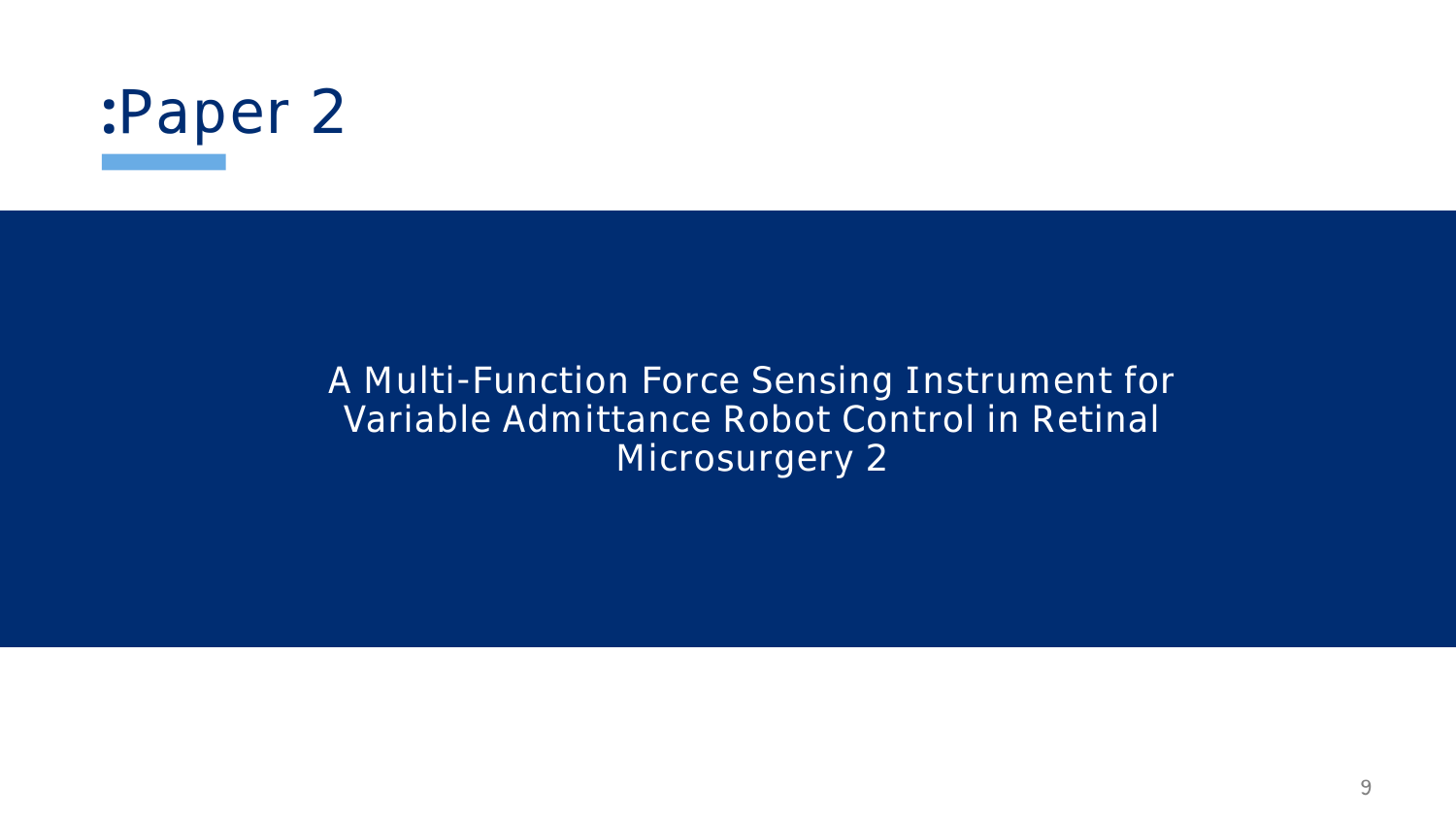

# Paper 2:
A Multi-Function Force Sensing Instrument for Variable Admittance Robot Control in Retinal Microsurgery 2